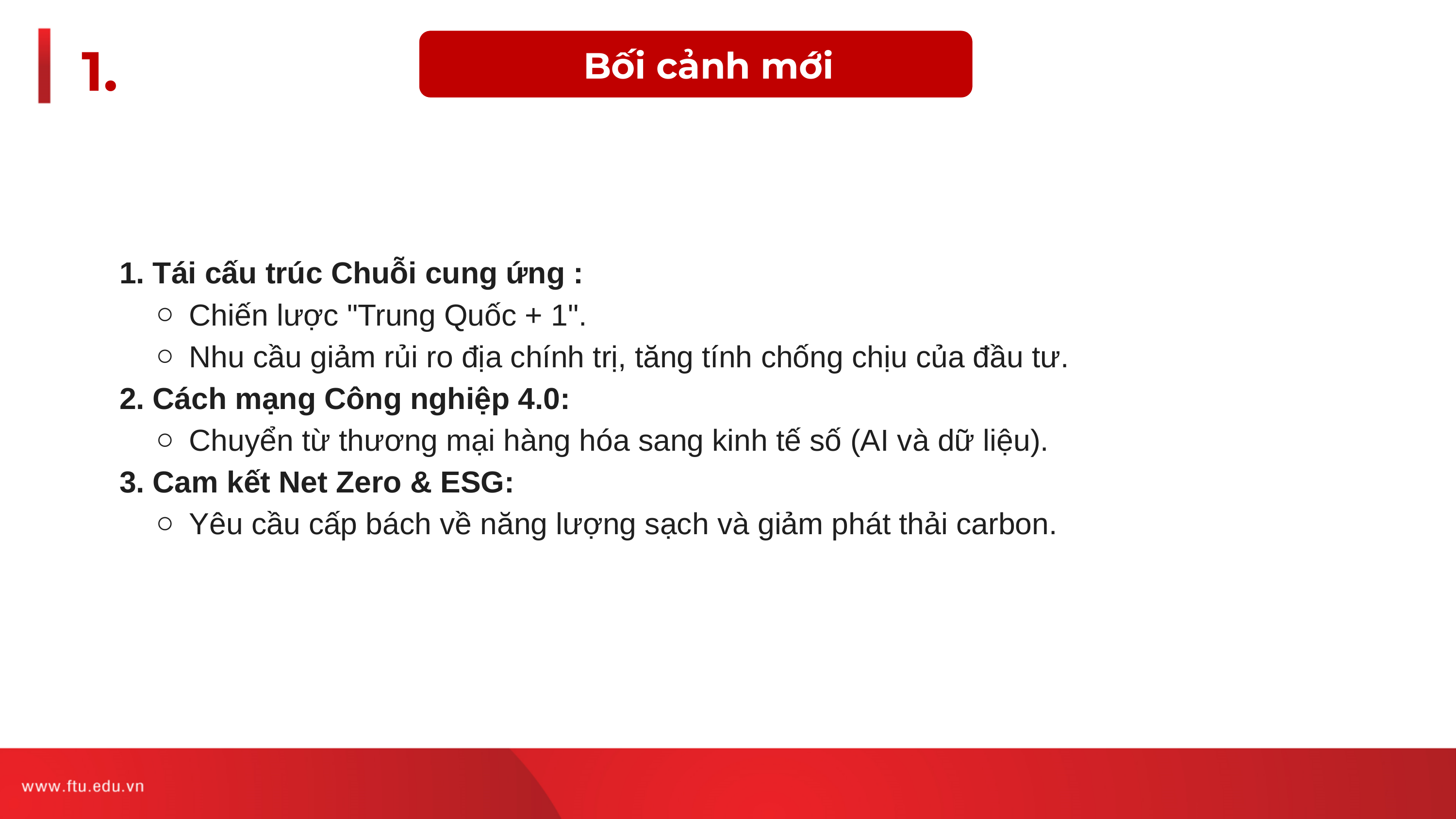

Bối cảnh mới
1.
Tái cấu trúc Chuỗi cung ứng :
Chiến lược "Trung Quốc + 1".
Nhu cầu giảm rủi ro địa chính trị, tăng tính chống chịu của đầu tư.
Cách mạng Công nghiệp 4.0:
Chuyển từ thương mại hàng hóa sang kinh tế số (AI và dữ liệu).
Cam kết Net Zero & ESG:
Yêu cầu cấp bách về năng lượng sạch và giảm phát thải carbon.